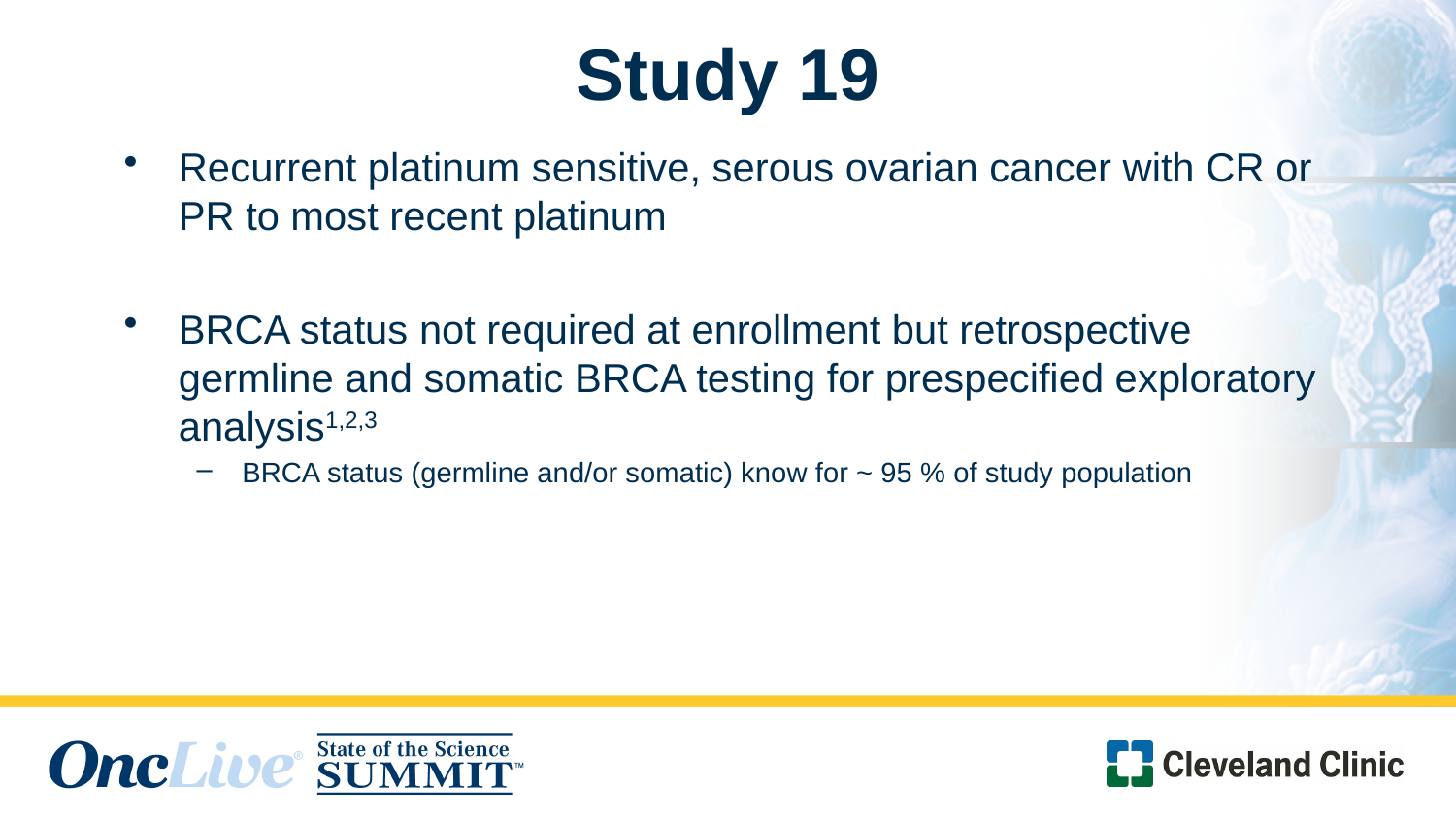

Study 19
Recurrent platinum sensitive, serous ovarian cancer with CR or PR to most recent platinum

BRCA status not required at enrollment but retrospective germline and somatic BRCA testing for prespecified exploratory analysis1,2,3
BRCA status (germline and/or somatic) know for ~ 95 % of study population